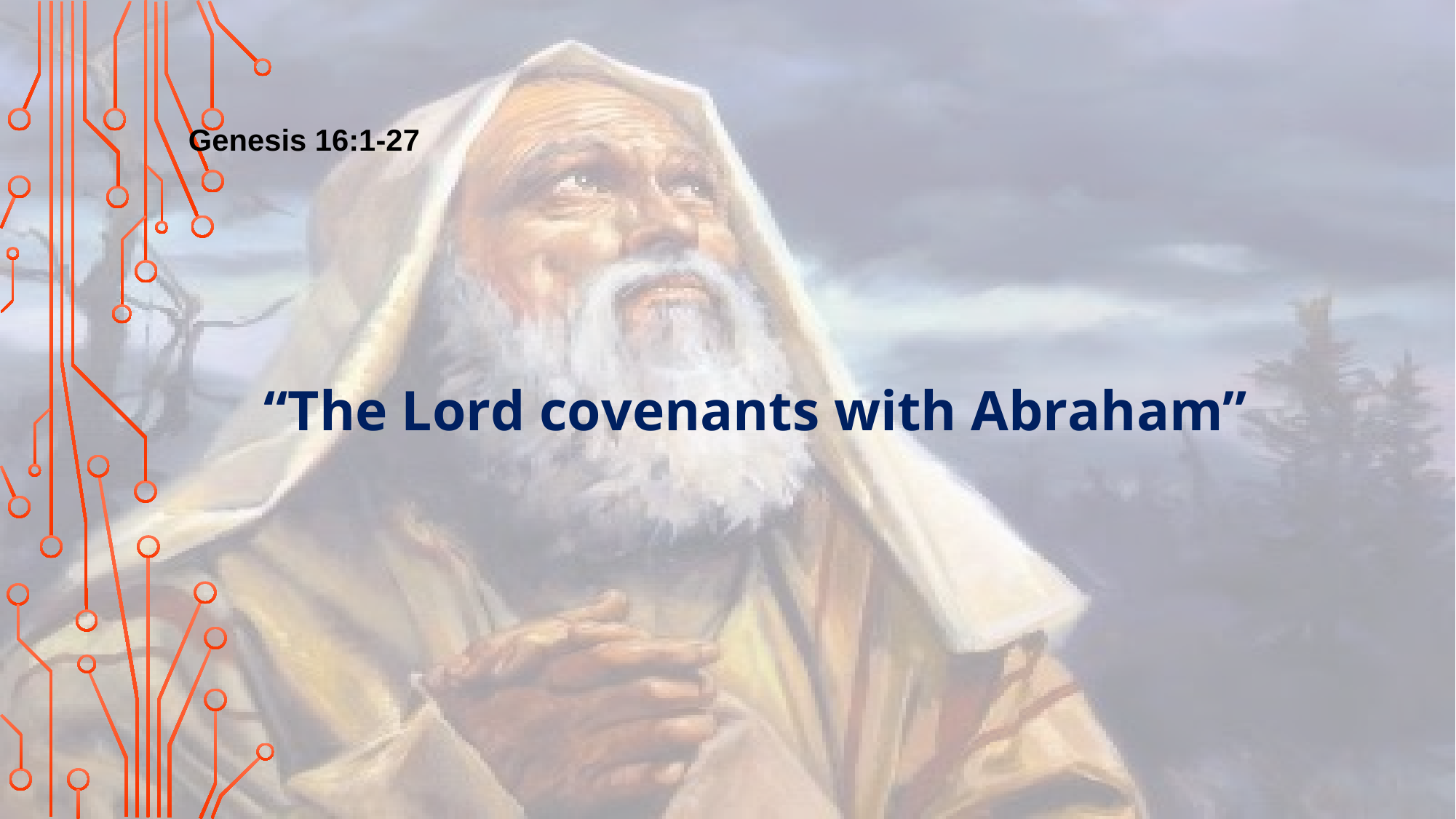

Genesis 16:1-27
“The Lord covenants with Abraham”